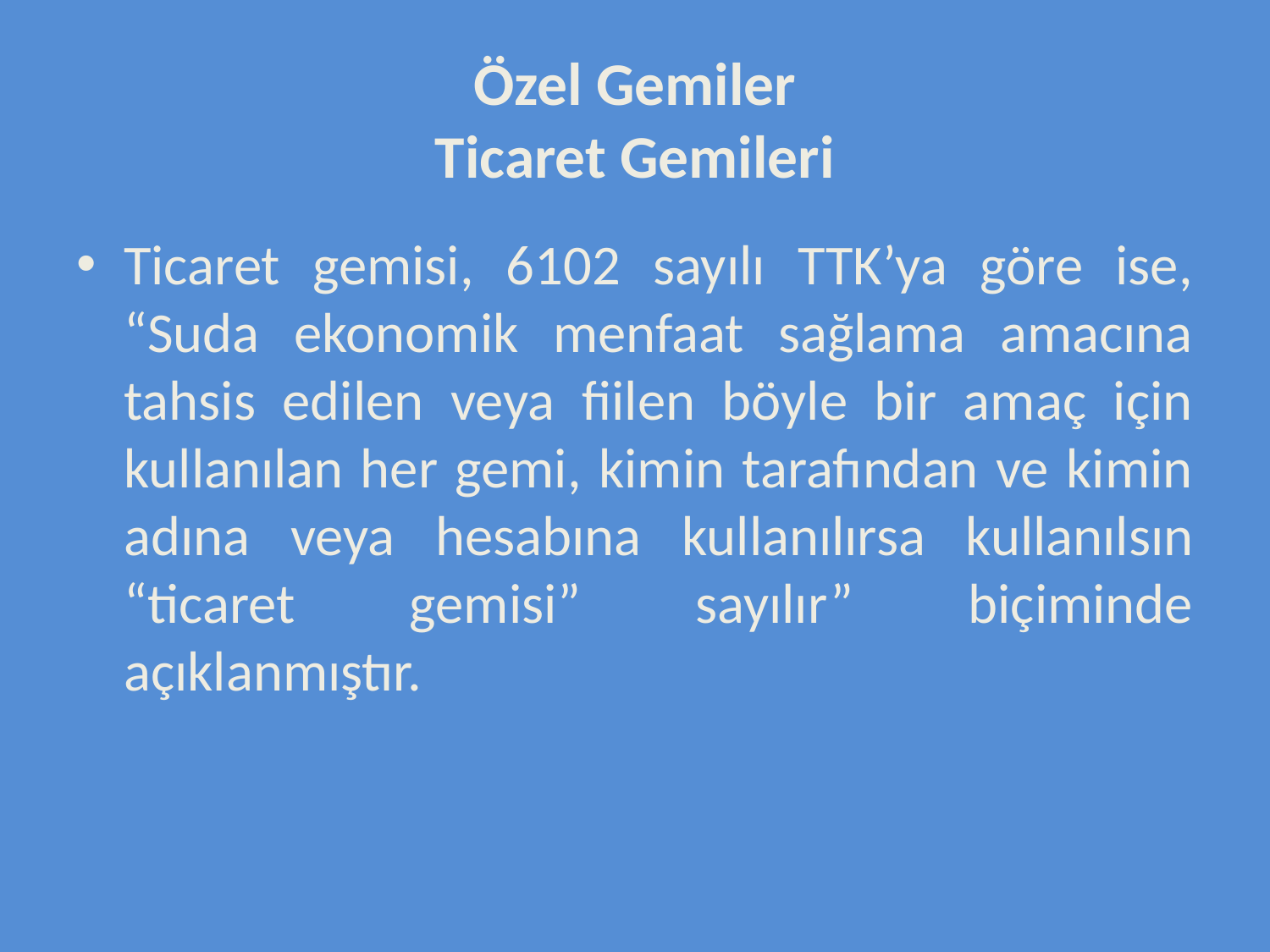

# Özel Gemiler Ticaret Gemileri
Ticaret gemisi, 6102 sayılı TTK’ya göre ise, “Suda ekonomik menfaat sağlama amacına tahsis edilen veya fiilen böyle bir amaç için kullanılan her gemi, kimin tarafından ve kimin adına veya hesabına kullanılırsa kullanılsın “ticaret gemisi” sayılır” biçiminde açıklanmıştır.